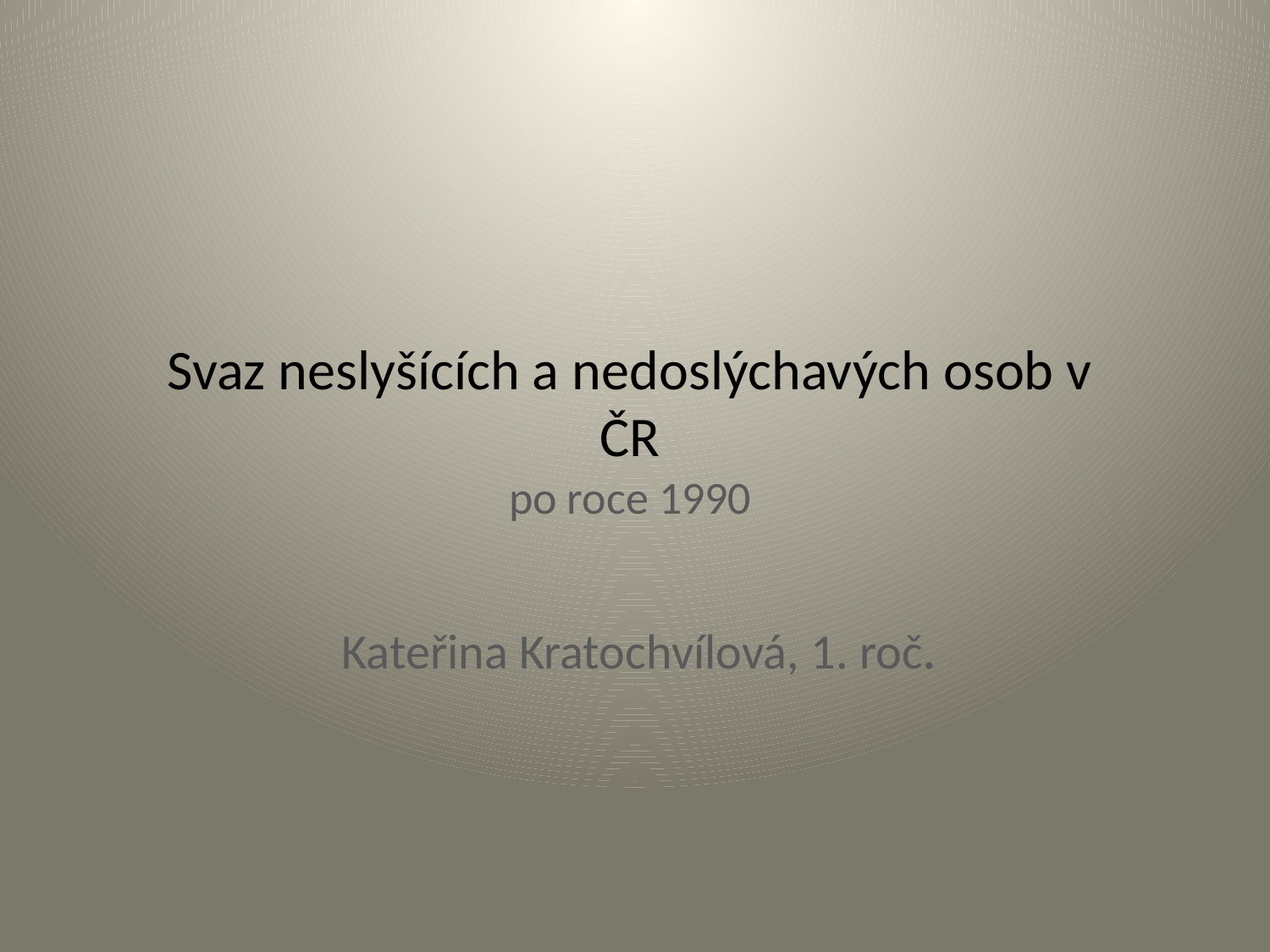

# Svaz neslyšících a nedoslýchavých osob v ČR po roce 1990
Kateřina Kratochvílová, 1. roč.